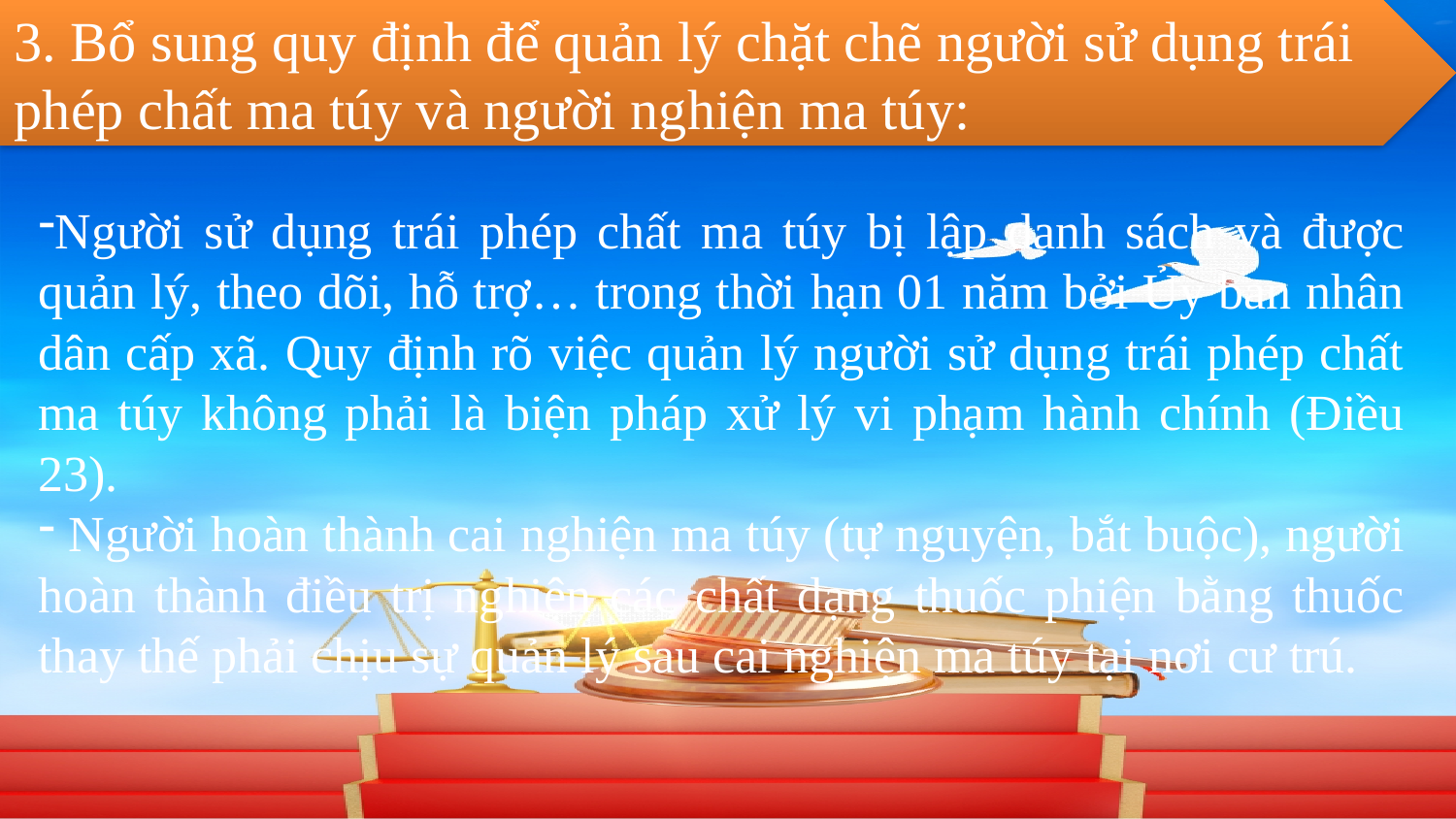

#
3. Bổ sung quy định để quản lý chặt chẽ người sử dụng trái phép chất ma túy và người nghiện ma túy:
Người sử dụng trái phép chất ma túy bị lập danh sách và được quản lý, theo dõi, hỗ trợ… trong thời hạn 01 năm bởi Ủy ban nhân dân cấp xã. Quy định rõ việc quản lý người sử dụng trái phép chất ma túy không phải là biện pháp xử lý vi phạm hành chính (Điều 23).
 Người hoàn thành cai nghiện ma túy (tự nguyện, bắt buộc), người hoàn thành điều trị nghiện các chất dạng thuốc phiện bằng thuốc thay thế phải chịu sự quản lý sau cai nghiện ma túy tại nơi cư trú.